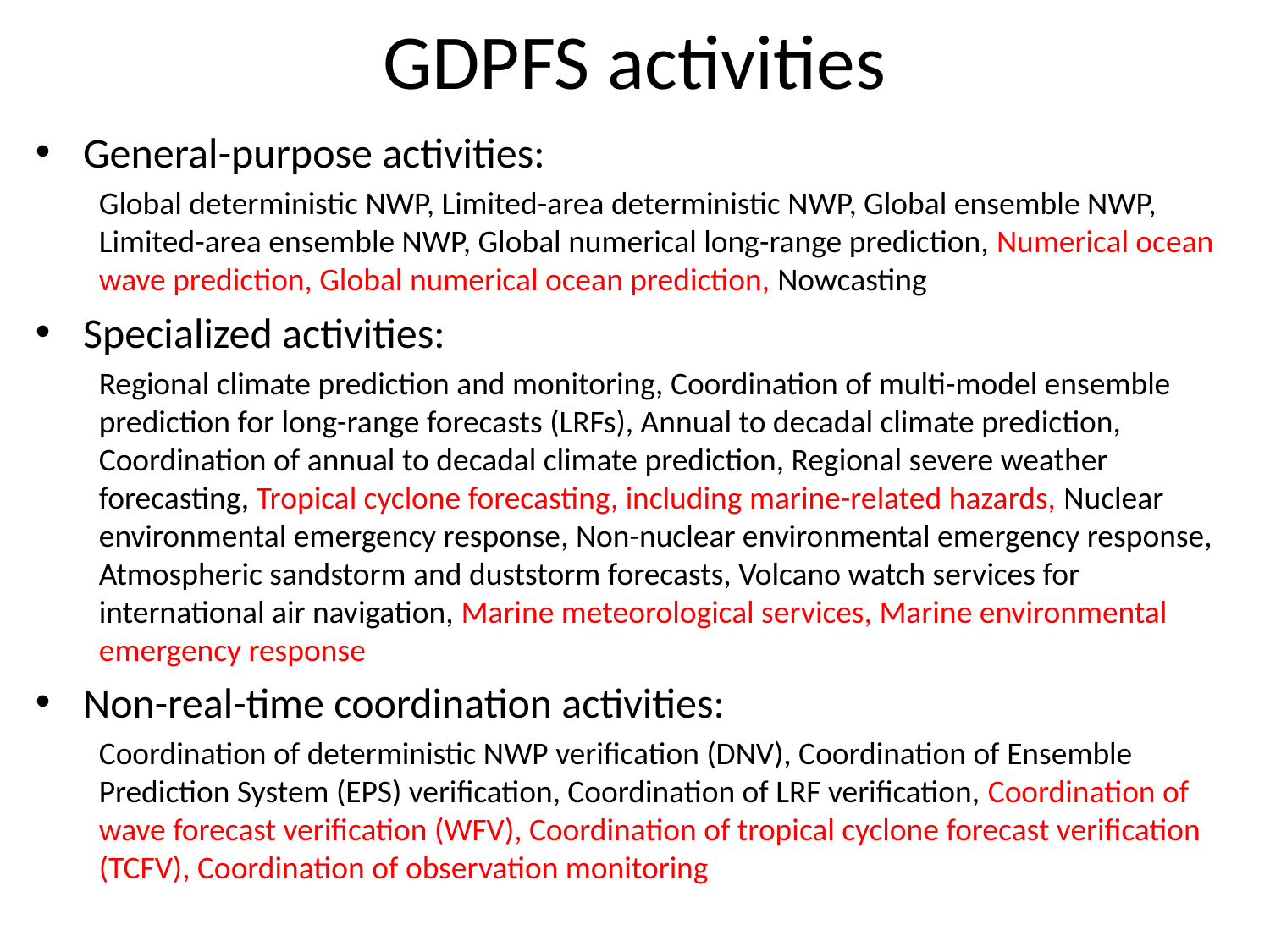

# GDPFS activities
General-purpose activities:
Global deterministic NWP, Limited-area deterministic NWP, Global ensemble NWP, Limited-area ensemble NWP, Global numerical long-range prediction, Numerical ocean wave prediction, Global numerical ocean prediction, Nowcasting
Specialized activities:
Regional climate prediction and monitoring, Coordination of multi-model ensemble prediction for long-range forecasts (LRFs), Annual to decadal climate prediction, Coordination of annual to decadal climate prediction, Regional severe weather forecasting, Tropical cyclone forecasting, including marine-related hazards, Nuclear environmental emergency response, Non-nuclear environmental emergency response, Atmospheric sandstorm and duststorm forecasts, Volcano watch services for international air navigation, Marine meteorological services, Marine environmental emergency response
Non-real-time coordination activities:
Coordination of deterministic NWP verification (DNV), Coordination of Ensemble Prediction System (EPS) verification, Coordination of LRF verification, Coordination of wave forecast verification (WFV), Coordination of tropical cyclone forecast verification (TCFV), Coordination of observation monitoring
24